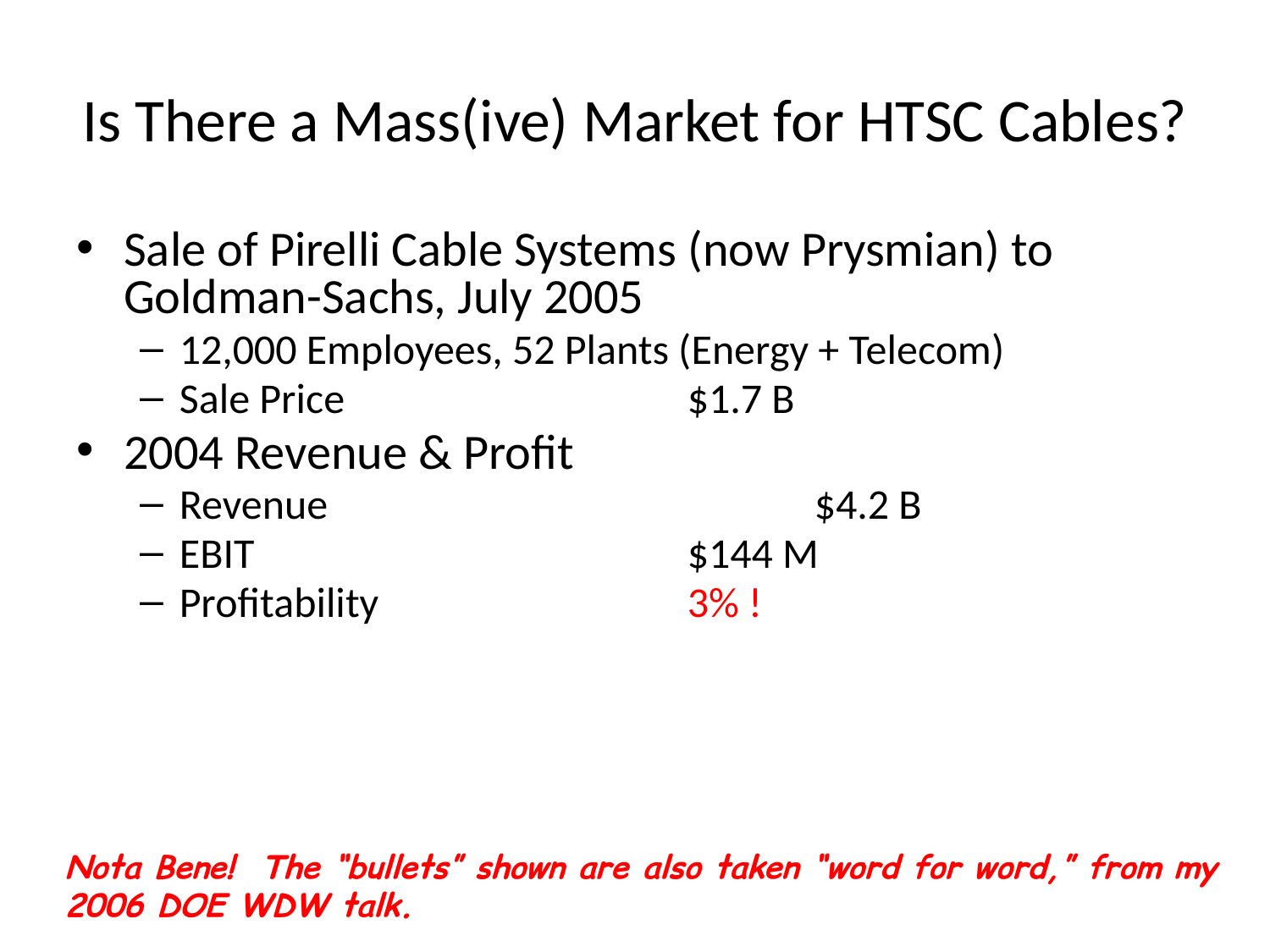

# Is There a Mass(ive) Market for HTSC Cables?
Sale of Pirelli Cable Systems (now Prysmian) to Goldman-Sachs, July 2005
12,000 Employees, 52 Plants (Energy + Telecom)
Sale Price			$1.7 B
2004 Revenue & Profit
Revenue				$4.2 B
EBIT				$144 M
Profitability			3% !

Nota Bene!  The “bullets” shown are also taken “word for word,” from my 2006 DOE WDW talk.